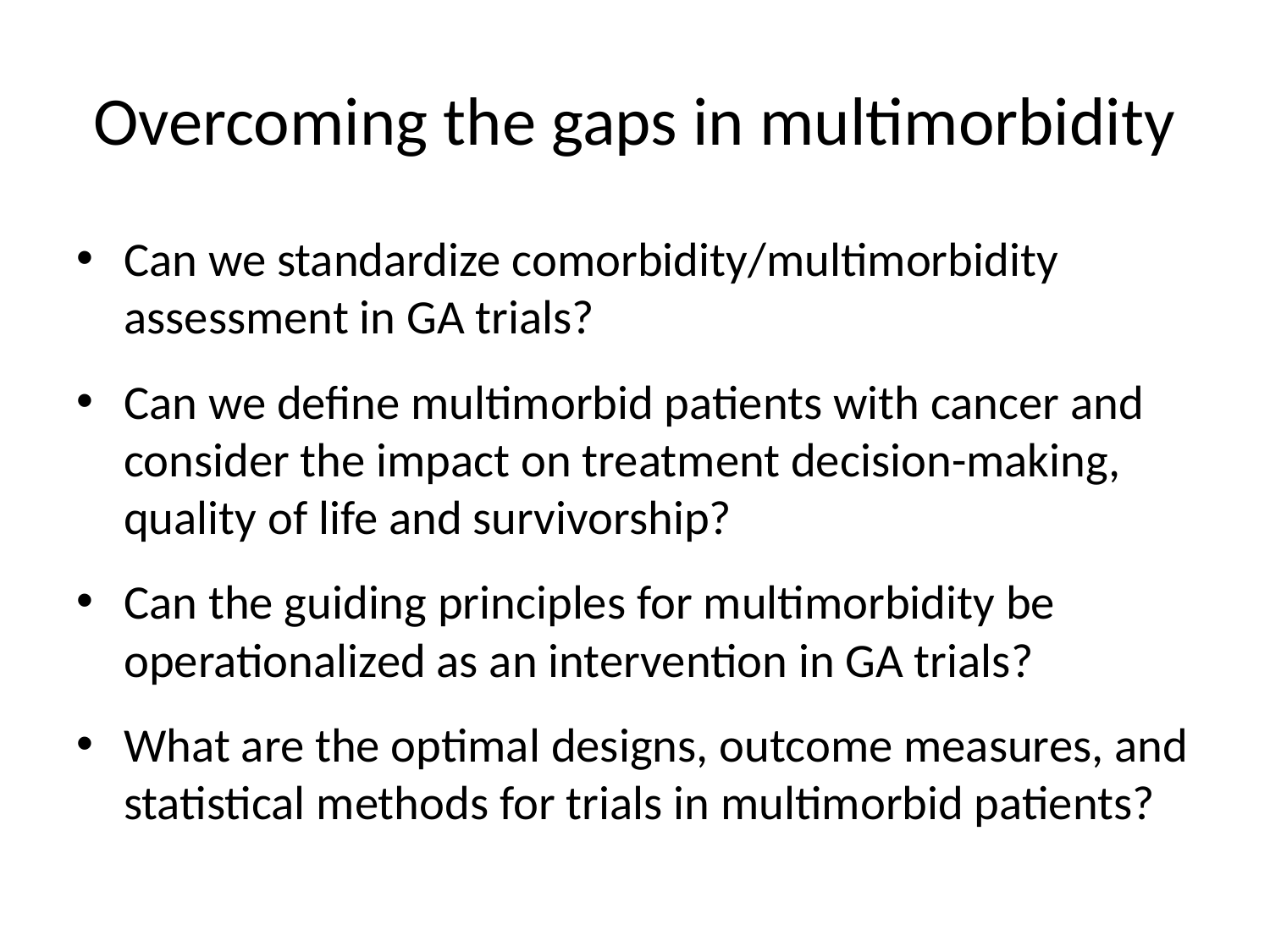

# Overcoming the gaps in multimorbidity
Can we standardize comorbidity/multimorbidity assessment in GA trials?
Can we define multimorbid patients with cancer and consider the impact on treatment decision-making, quality of life and survivorship?
Can the guiding principles for multimorbidity be operationalized as an intervention in GA trials?
What are the optimal designs, outcome measures, and statistical methods for trials in multimorbid patients?